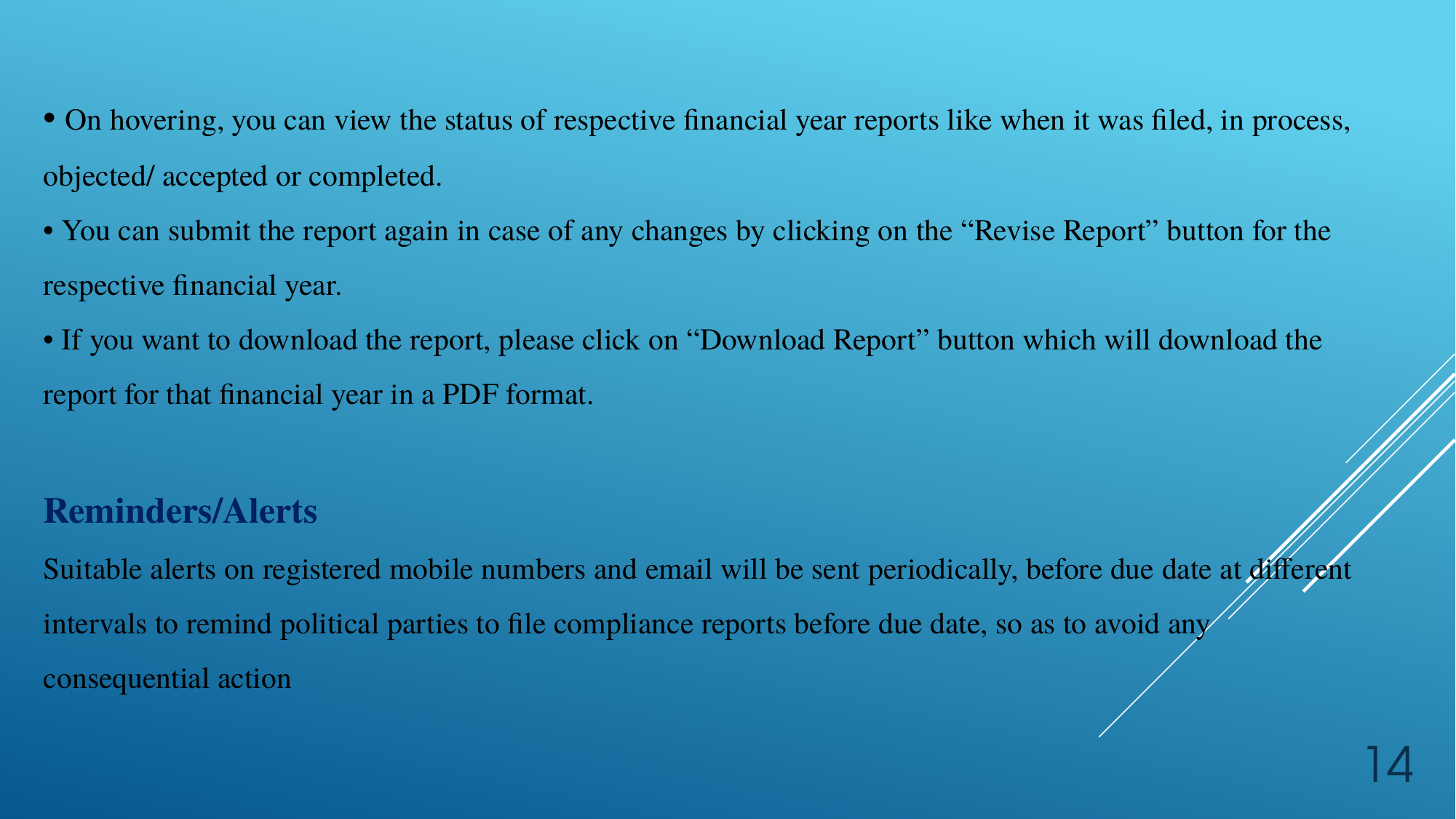

• On hovering, you can view the status of respective financial year reports like when it was filed, in process, objected/ accepted or completed.
• You can submit the report again in case of any changes by clicking on the “Revise Report” button for the respective financial year.
• If you want to download the report, please click on “Download Report” button which will download the report for that financial year in a PDF format.

Reminders/Alerts
Suitable alerts on registered mobile numbers and email will be sent periodically, before due date at different intervals to remind political parties to file compliance reports before due date, so as to avoid any consequential action
14